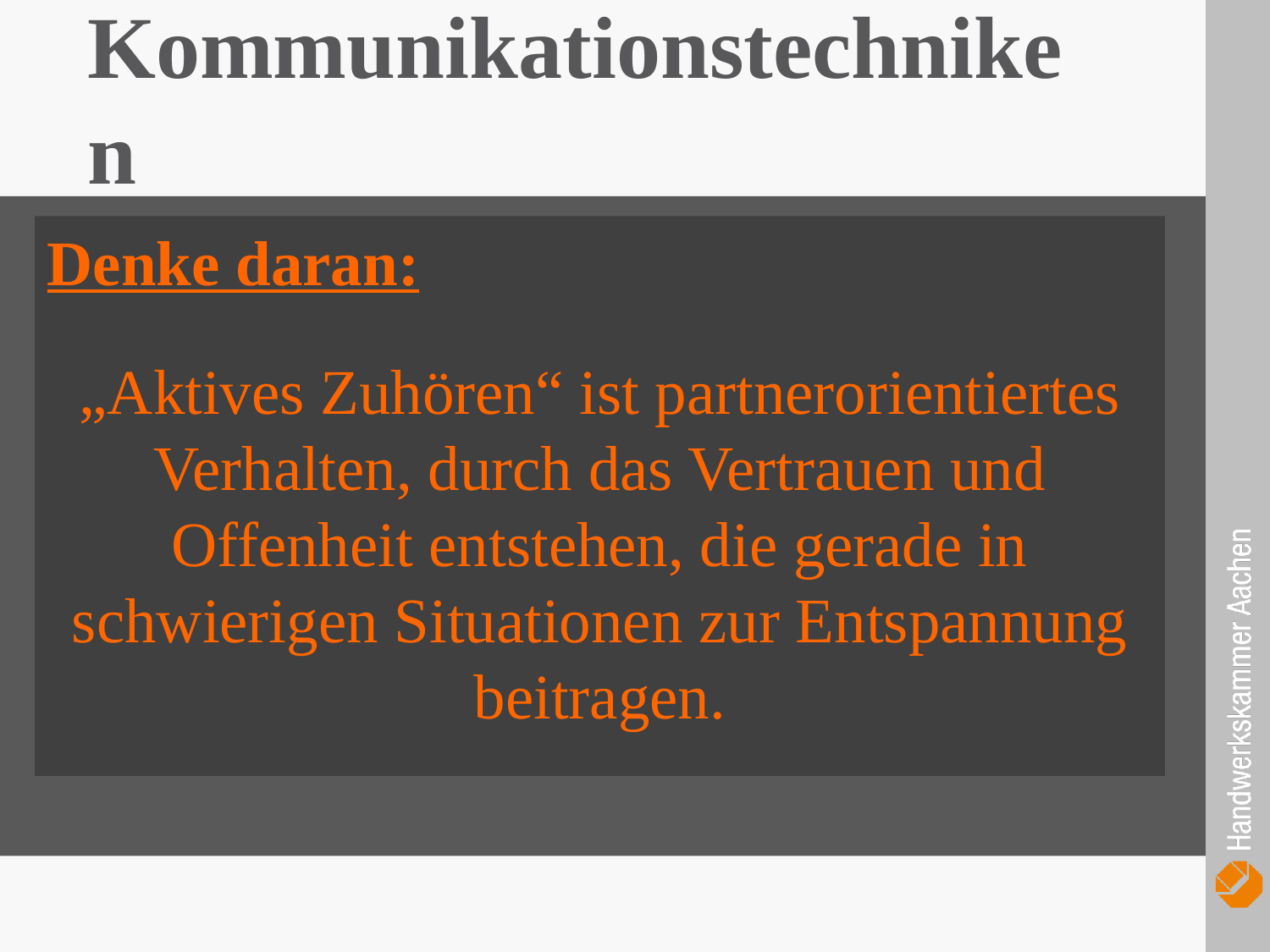

Kommunikationstechniken
Denke daran:

„Aktives Zuhören“ ist partnerorientiertes Verhalten, durch das Vertrauen und Offenheit entstehen, die gerade in schwierigen Situationen zur Entspannung beitragen.